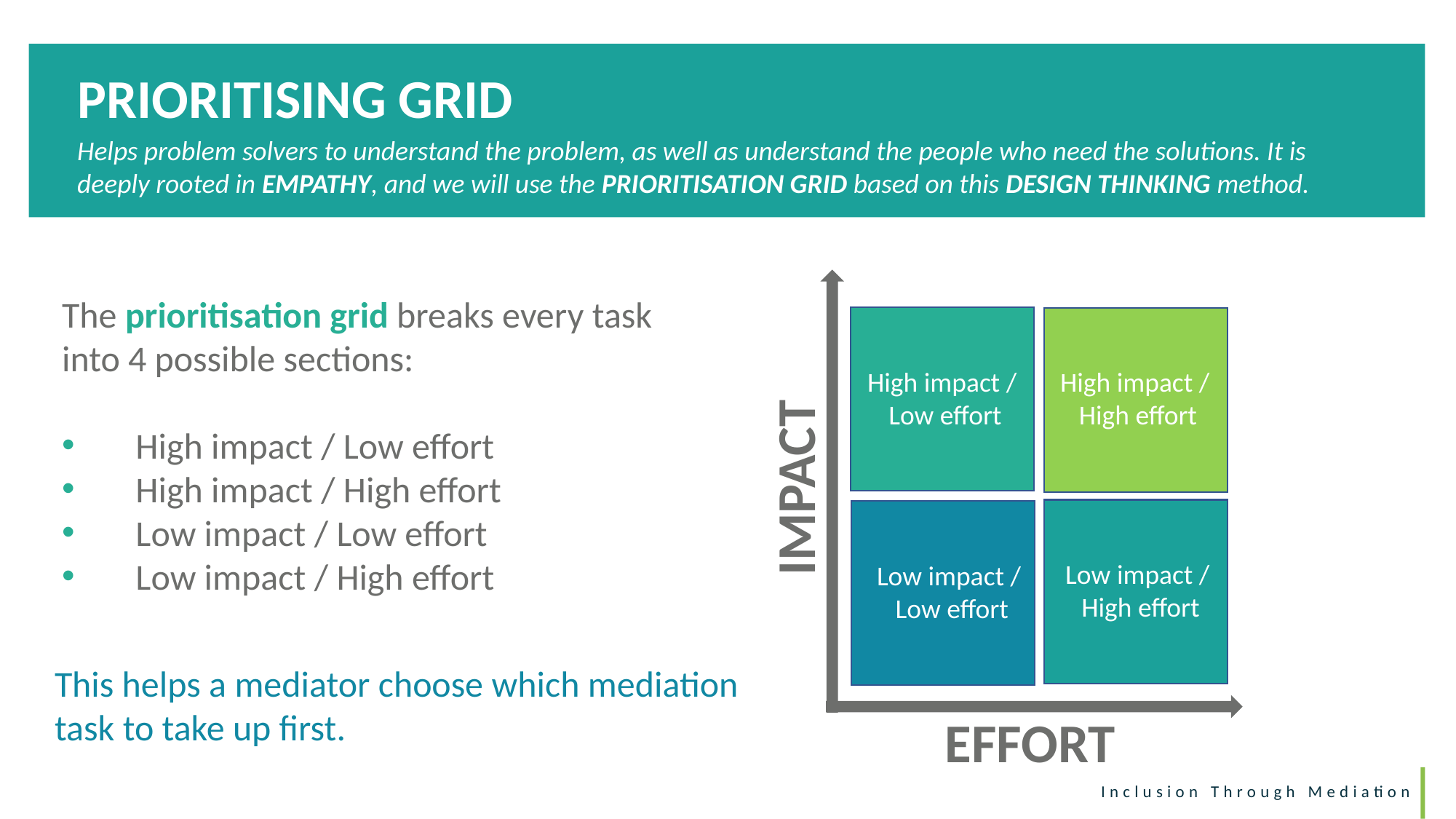

PRIORITISING GRID
Helps problem solvers to understand the problem, as well as understand the people who need the solutions. It is deeply rooted in EMPATHY, and we will use the PRIORITISATION GRID based on this DESIGN THINKING method.

The prioritisation grid breaks every task into 4 possible sections:

    High impact / Low effort
    High impact / High effort
    Low impact / Low effort
    Low impact / High effort

High impact /
Low effort
High impact /
High effort
IMPACT

Low impact /
High effort
Low impact /
Low effort
This helps a mediator choose which mediation task to take up first.

EFFORT